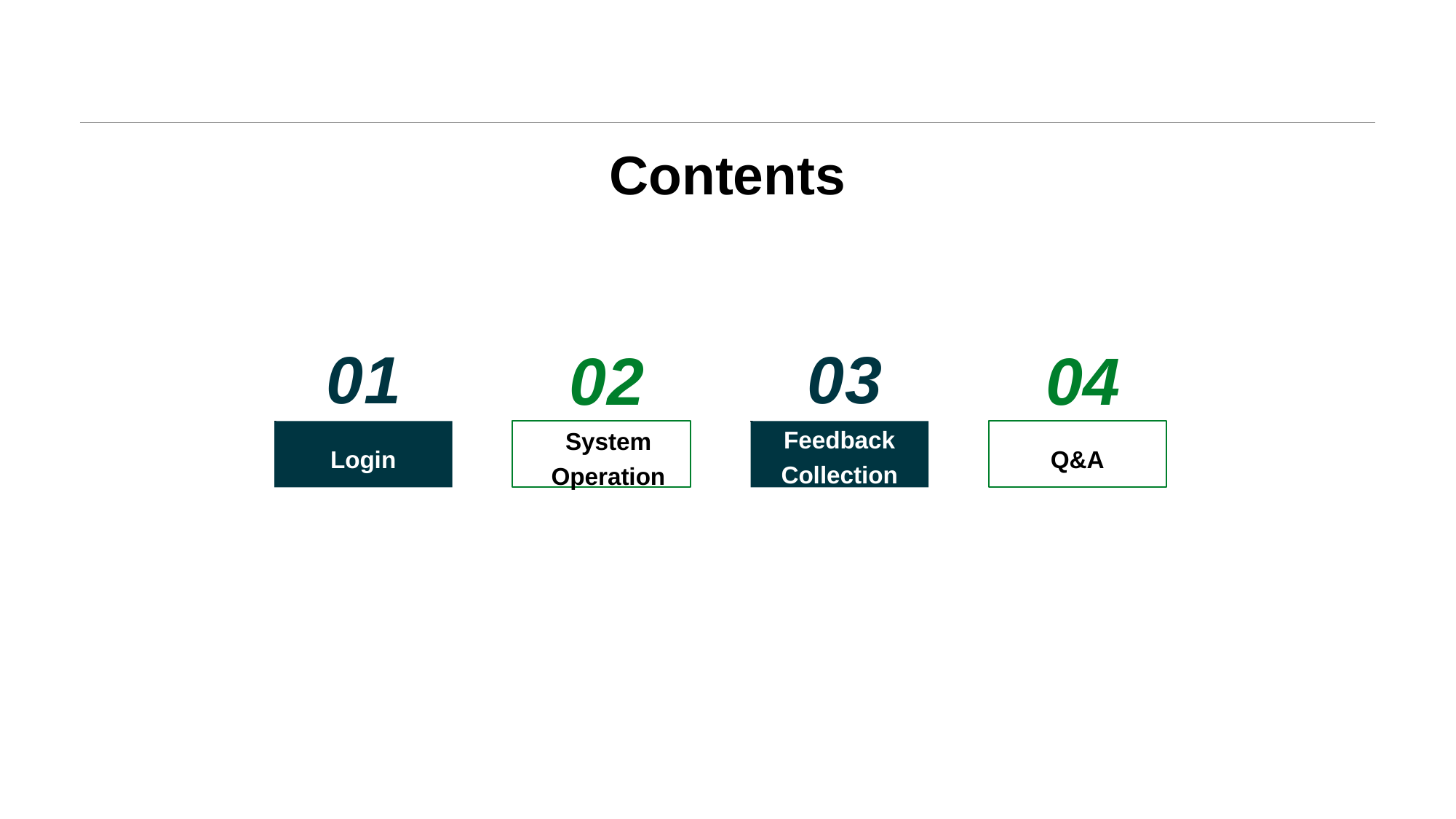

Contents
0  1

Login
0 3
Feedback
Collection

0 2
System Operation

0 4

Q&A